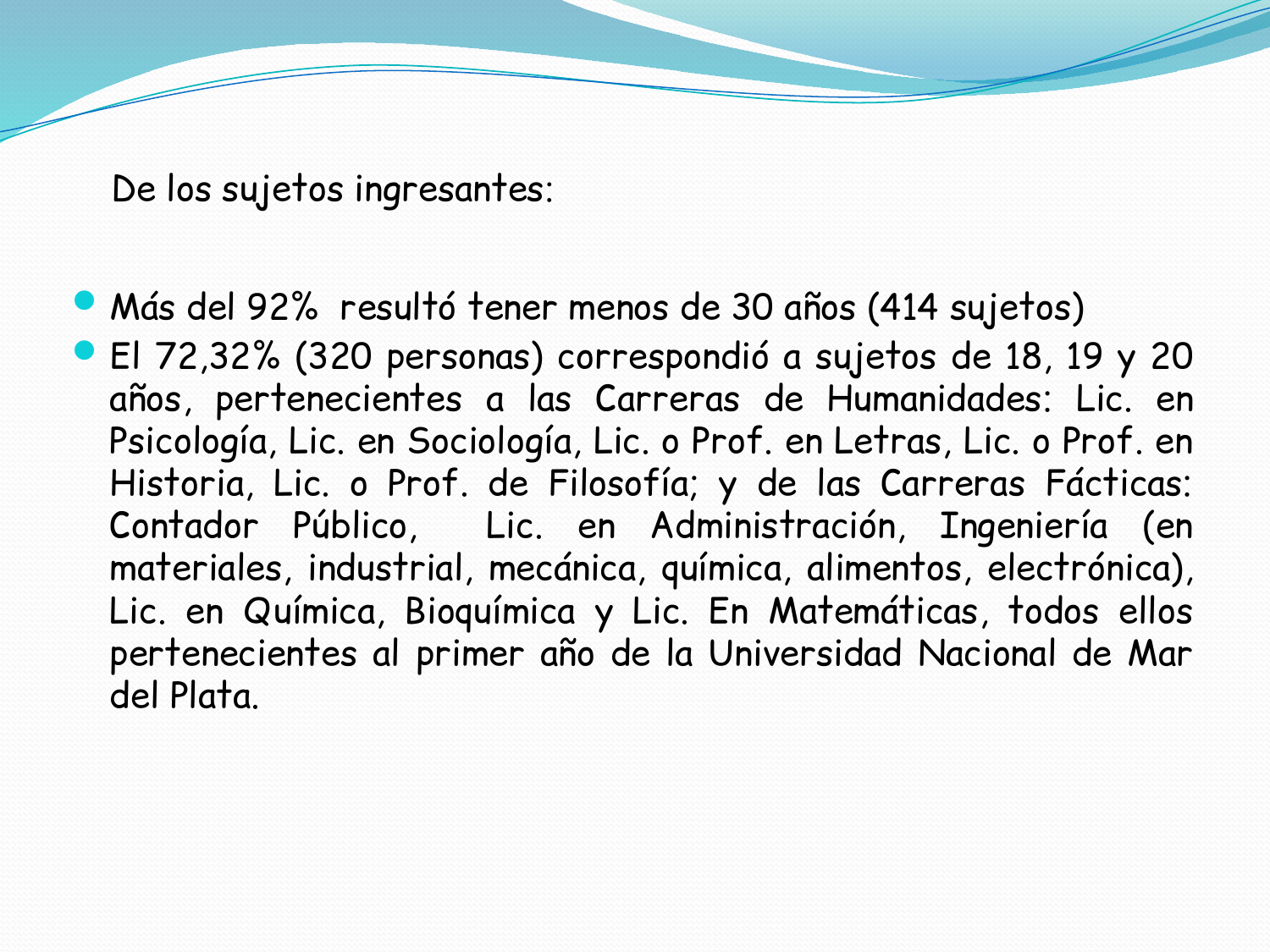

# De los sujetos ingresantes:

Más del 92%  resultó tener menos de 30 años (414 sujetos)
El 72,32% (320 personas) correspondió a sujetos de 18, 19 y 20 años, pertenecientes a las Carreras de Humanidades: Lic. en Psicología, Lic. en Sociología, Lic. o Prof. en Letras, Lic. o Prof. en Historia, Lic. o Prof. de Filosofía; y de las Carreras Fácticas: Contador Público,  Lic. en Administración, Ingeniería (en materiales, industrial, mecánica, química, alimentos, electrónica), Lic. en Química, Bioquímica y Lic. En Matemáticas, todos ellos pertenecientes al primer año de la Universidad Nacional de Mar del Plata.